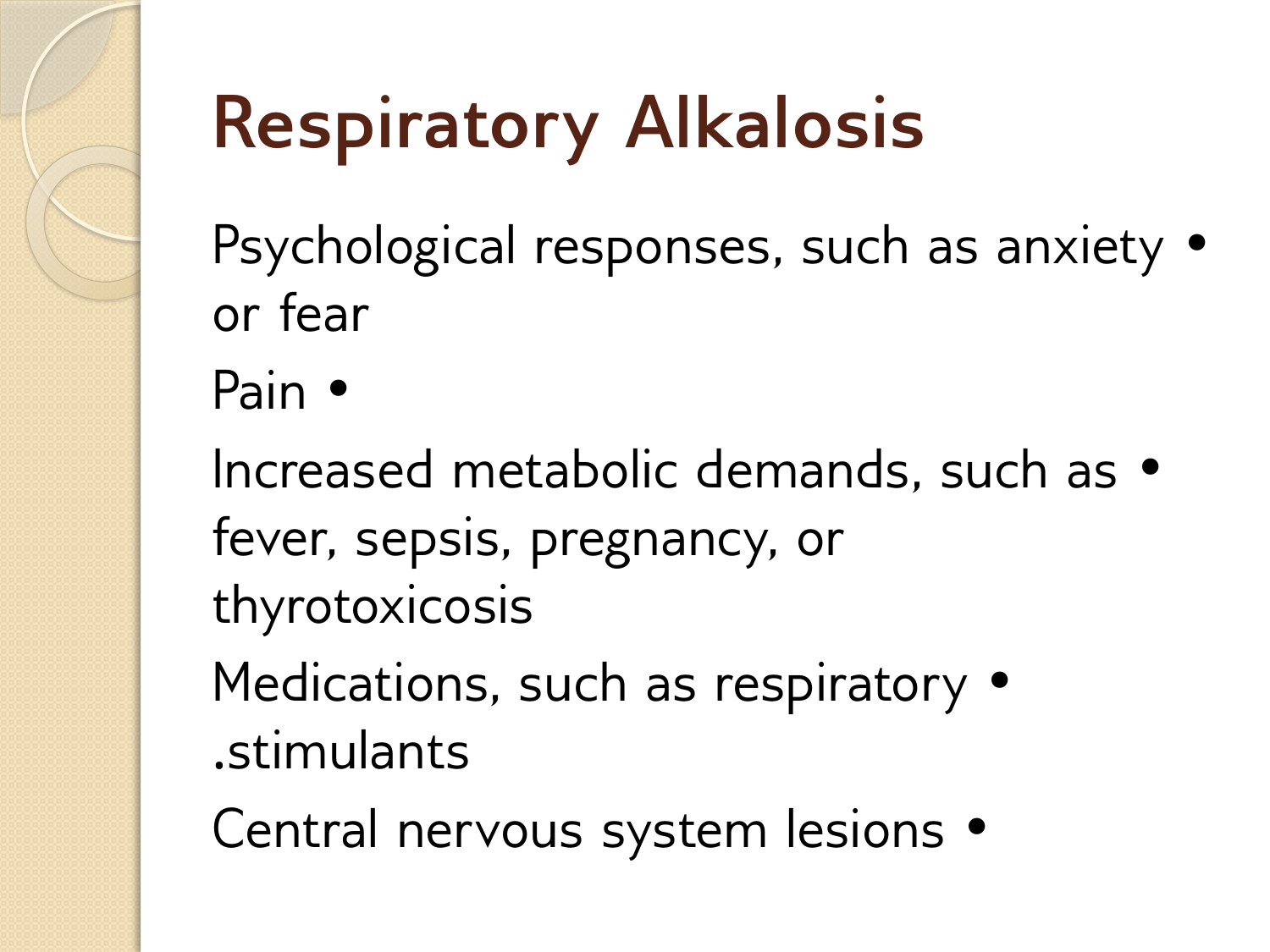

# Respiratory Alkalosis
• Psychological responses, such as anxiety or fear
• Pain
• Increased metabolic demands, such as fever, sepsis, pregnancy, or thyrotoxicosis
• Medications, such as respiratory stimulants.
• Central nervous system lesions